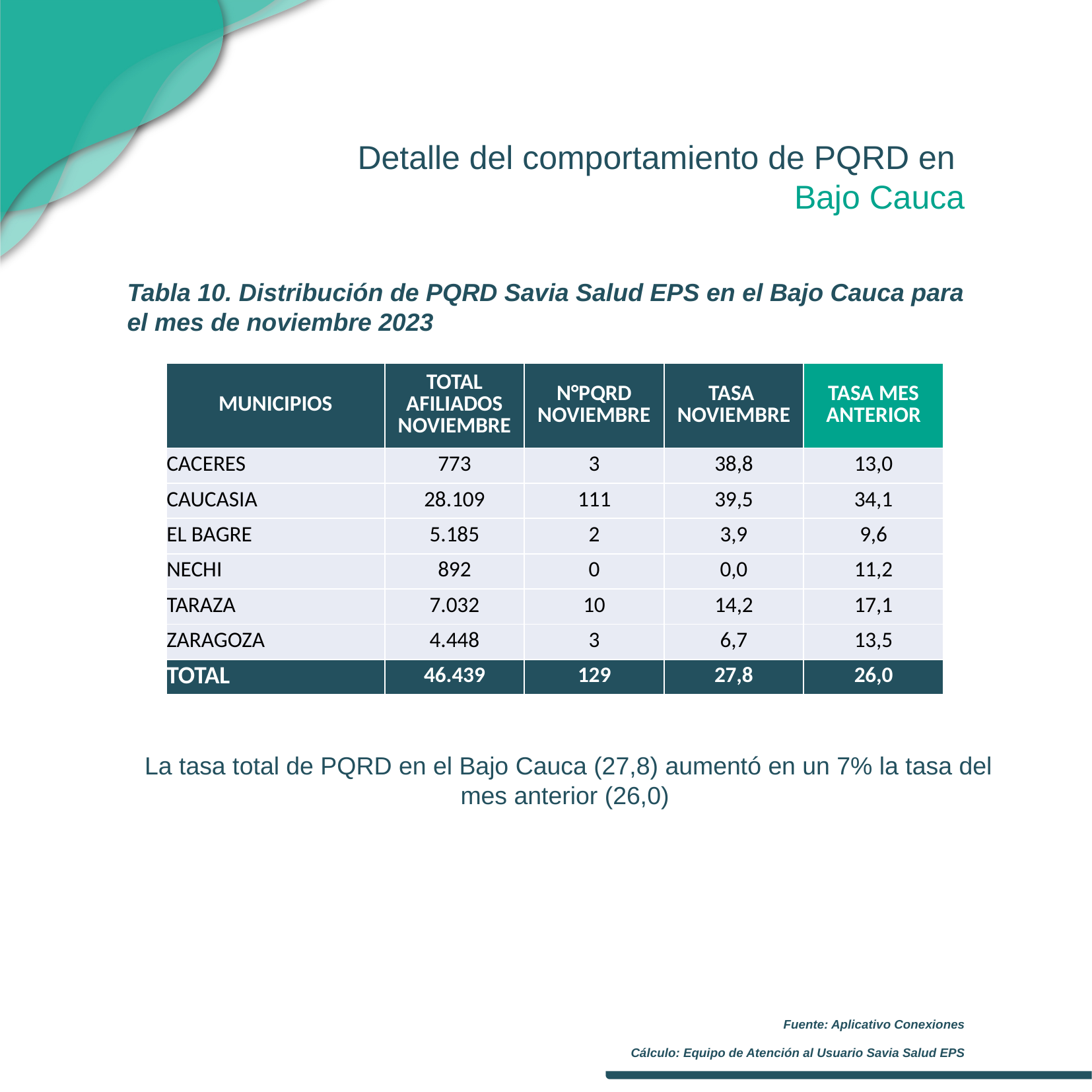

Detalle del comportamiento de PQRD en
Bajo Cauca
Tabla 10. Distribución de PQRD Savia Salud EPS en el Bajo Cauca para el mes de noviembre 2023
| MUNICIPIOS | TOTAL AFILIADOS NOVIEMBRE | N°PQRD NOVIEMBRE | TASA NOVIEMBRE | TASA MES ANTERIOR |
| --- | --- | --- | --- | --- |
| CACERES | 773 | 3 | 38,8 | 13,0 |
| CAUCASIA | 28.109 | 111 | 39,5 | 34,1 |
| EL BAGRE | 5.185 | 2 | 3,9 | 9,6 |
| NECHI | 892 | 0 | 0,0 | 11,2 |
| TARAZA | 7.032 | 10 | 14,2 | 17,1 |
| ZARAGOZA | 4.448 | 3 | 6,7 | 13,5 |
| TOTAL | 46.439 | 129 | 27,8 | 26,0 |
La tasa total de PQRD en el Bajo Cauca (27,8) aumentó en un 7% la tasa del mes anterior (26,0)
Fuente: Aplicativo Conexiones
Cálculo: Equipo de Atención al Usuario Savia Salud EPS